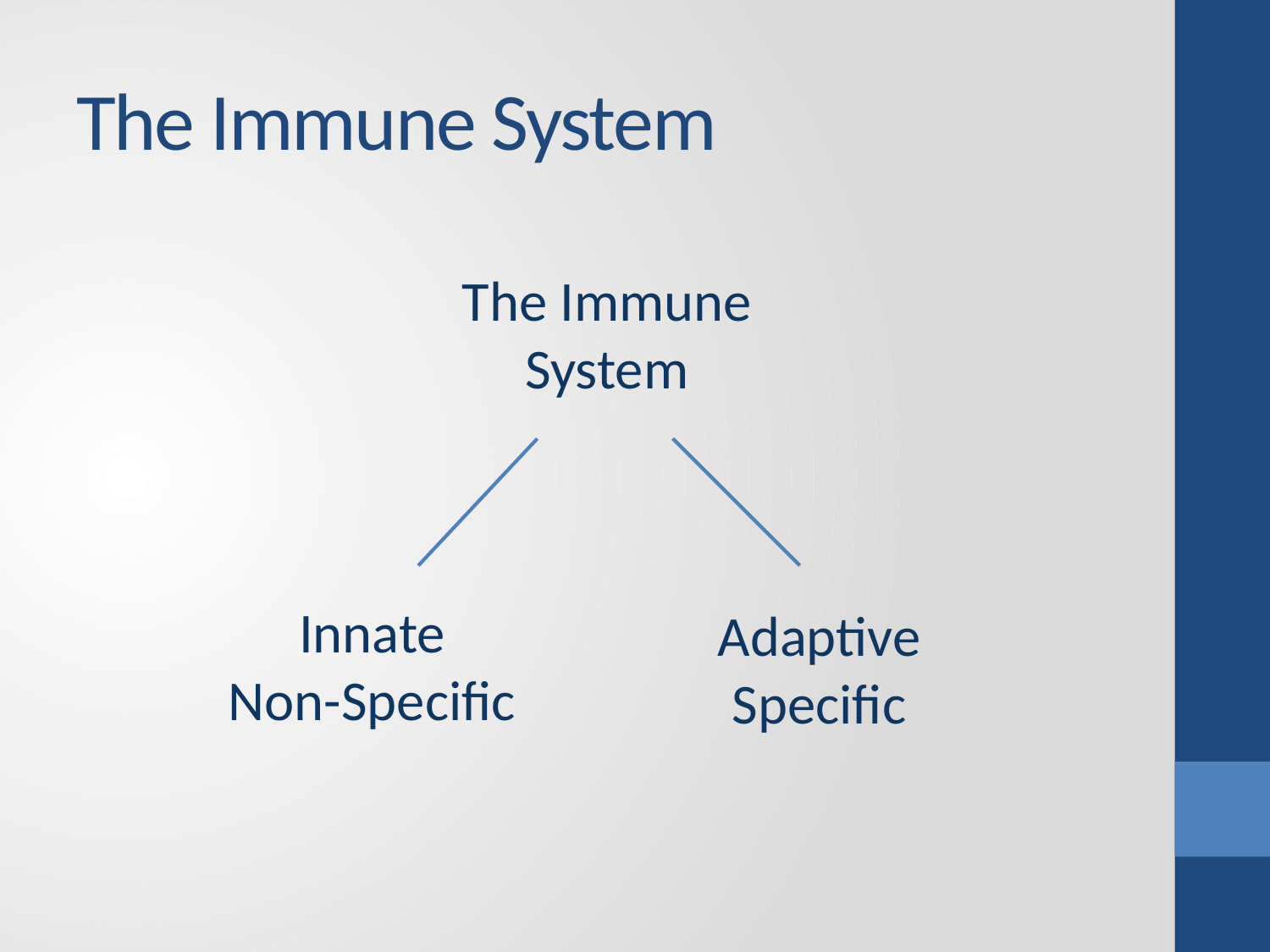

# The Immune System
The Immune System
Innate
Non-Specific
Adaptive Specific